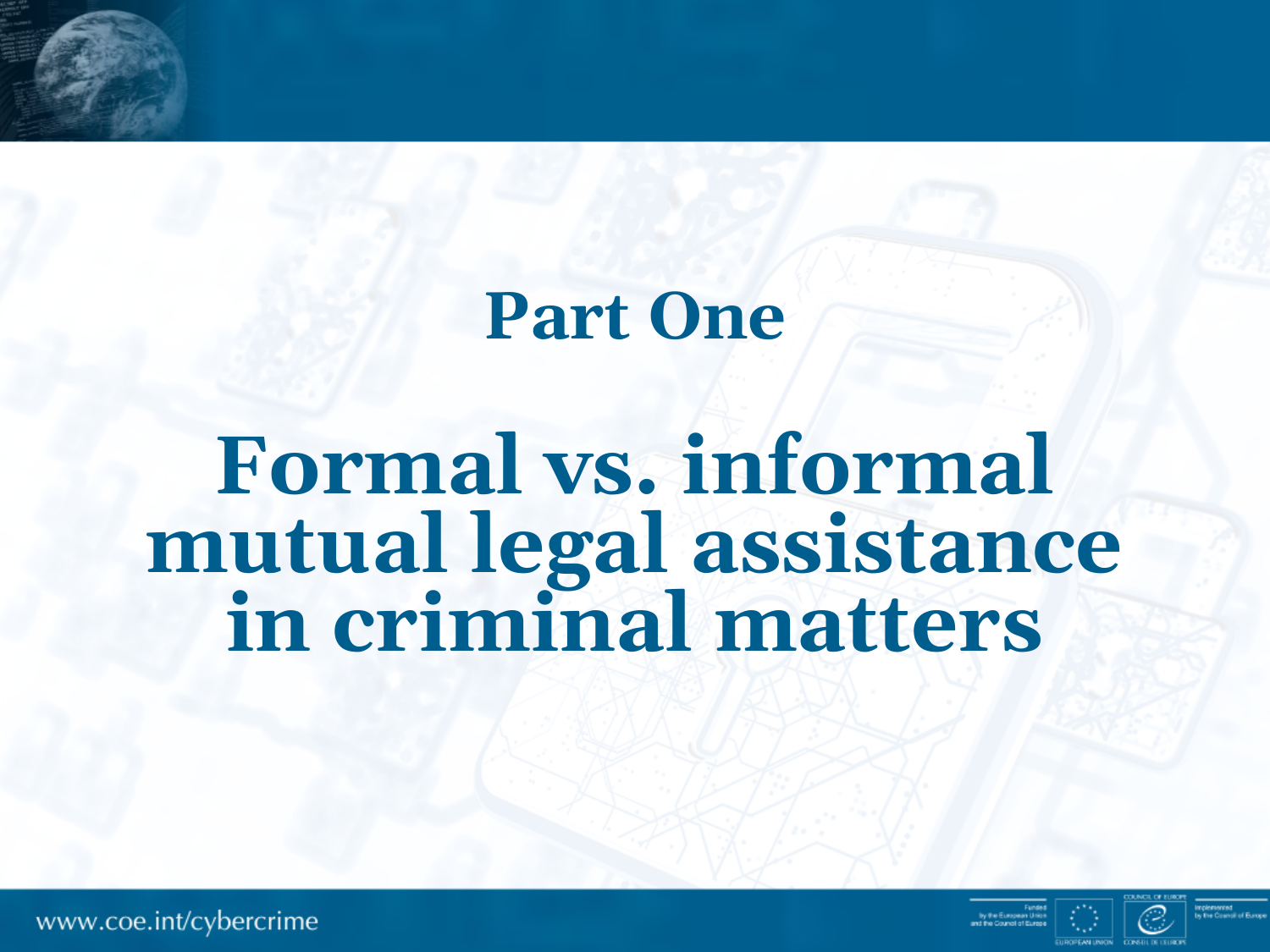

# Part One Formal vs. informal mutual legal assistance in criminal matters